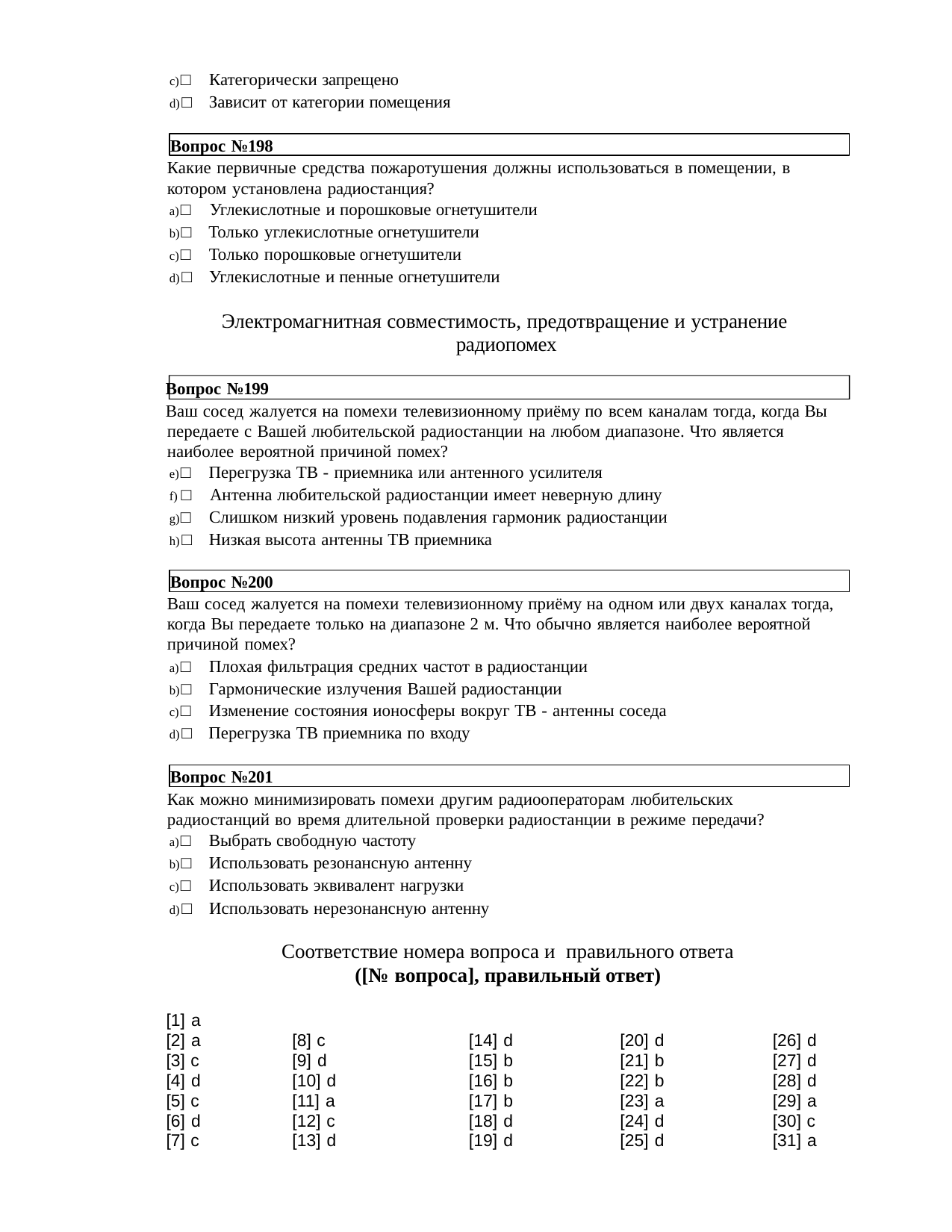

□  Категорически запрещено
□  Зависит от категории помещения
Вопрос №198
Какие первичные средства пожаротушения должны использоваться в помещении, в котором установлена радиостанция?
□  Углекислотные и порошковые огнетушители
□  Только углекислотные огнетушители
□  Только порошковые огнетушители
□  Углекислотные и пенные огнетушители

Электромагнитная совместимость, предотвращение и устранение радиопомех
Вопрос №199
Ваш сосед жалуется на помехи телевизионному приёму по всем каналам тогда, когда Вы передаете с Вашей любительской радиостанции на любом диапазоне. Что является наиболее вероятной причиной помех?
□  Перегрузка ТВ - приемника или антенного усилителя
□  Антенна любительской радиостанции имеет неверную длину
□  Слишком низкий уровень подавления гармоник радиостанции
□  Низкая высота антенны ТВ приемника

Вопрос №200
Ваш сосед жалуется на помехи телевизионному приёму на одном или двух каналах тогда, когда Вы передаете только на диапазоне 2 м. Что обычно является наиболее вероятной причиной помех?
□  Плохая фильтрация средних частот в радиостанции
□  Гармонические излучения Вашей радиостанции
□  Изменение состояния ионосферы вокруг ТВ - антенны соседа
□  Перегрузка ТВ приемника по входу
Вопрос №201
Как можно минимизировать помехи другим радиооператорам любительских радиостанций во время длительной проверки радиостанции в режиме передачи?
□  Выбрать свободную частоту
□  Использовать резонансную антенну
□  Использовать эквивалент нагрузки
□  Использовать нерезонансную антенну

Соответствие номера вопроса и правильного ответа
([№ вопроса], правильный ответ)
| [1] a |  |  |  |  |
| --- | --- | --- | --- | --- |
| [2] a | [8] c | [14] d | [20] d | [26] d |
| [3] c | [9] d | [15] b | [21] b | [27] d |
| [4] d | [10] d | [16] b | [22] b | [28] d |
| [5] c | [11] a | [17] b | [23] a | [29] a |
| [6] d | [12] c | [18] d | [24] d | [30] c |
| [7] c | [13] d | [19] d | [25] d | [31] a |